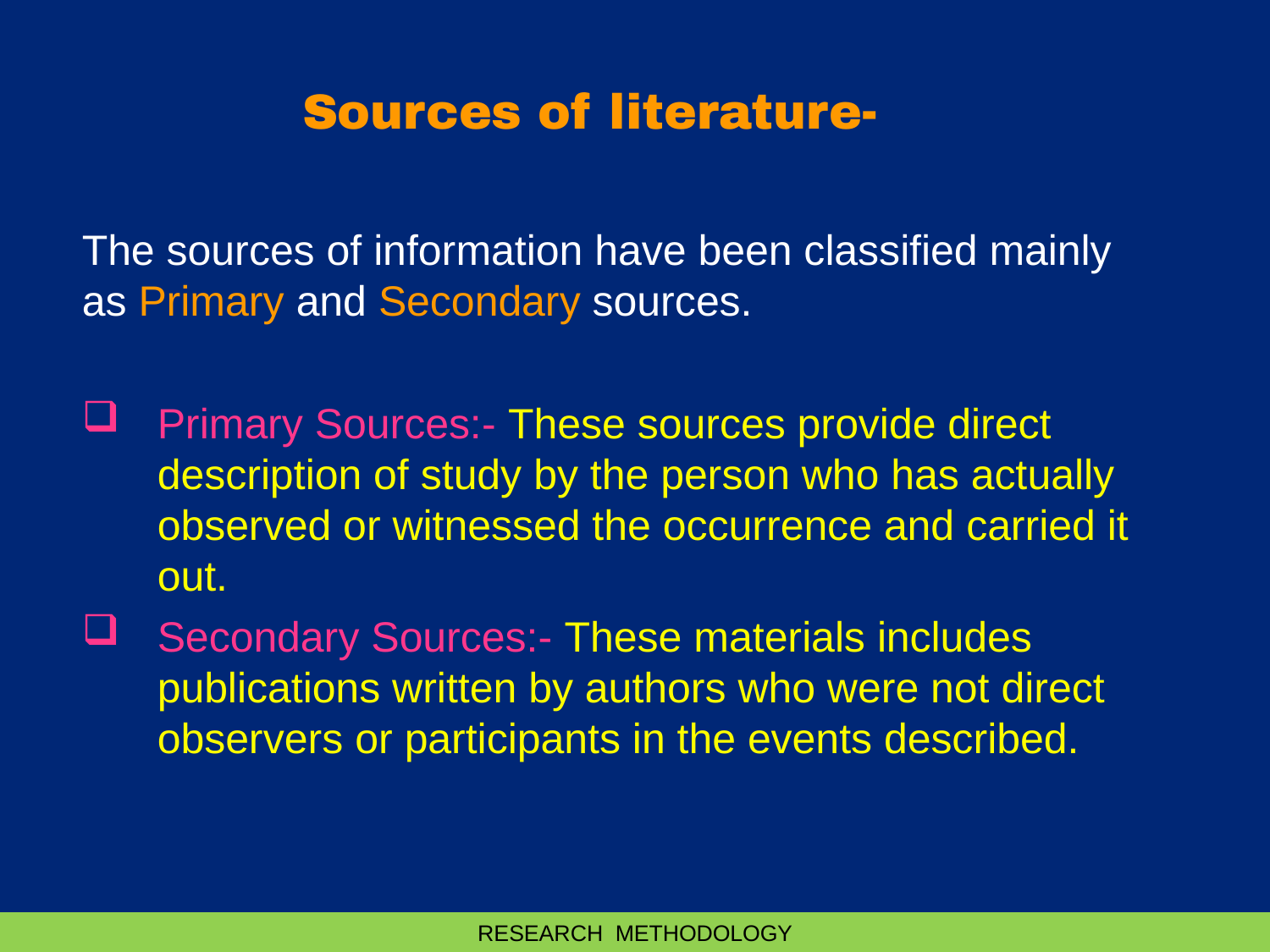

Sources of literature-

The sources of information have been classified mainly as Primary and Secondary sources.

Primary Sources:- These sources provide direct description of study by the person who has actually observed or witnessed the occurrence and carried it out.
Secondary Sources:- These materials includes publications written by authors who were not direct observers or participants in the events described.
RESEARCH  METHODOLOGY